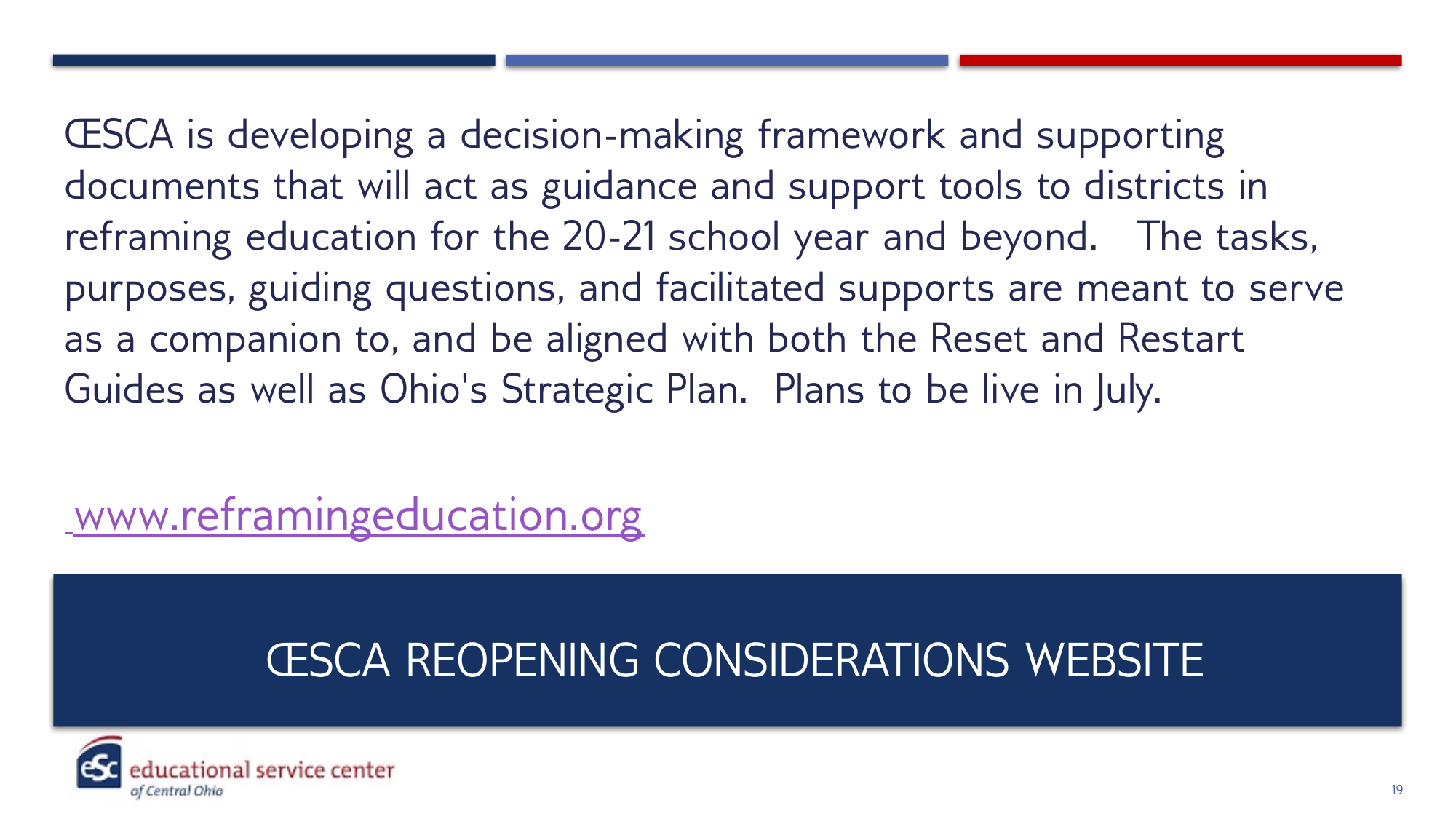

OESCA is developing a decision-making framework and supporting documents that will act as guidance and support tools to districts in reframing education for the 20-21 school year and beyond.   The tasks, purposes, guiding questions, and facilitated supports are meant to serve as a companion to, and be aligned with both the Reset and Restart Guides as well as Ohio's Strategic Plan.  Plans to be live in July.

 www.reframingeducation.org
# OESCA Reopening Considerations Website
19